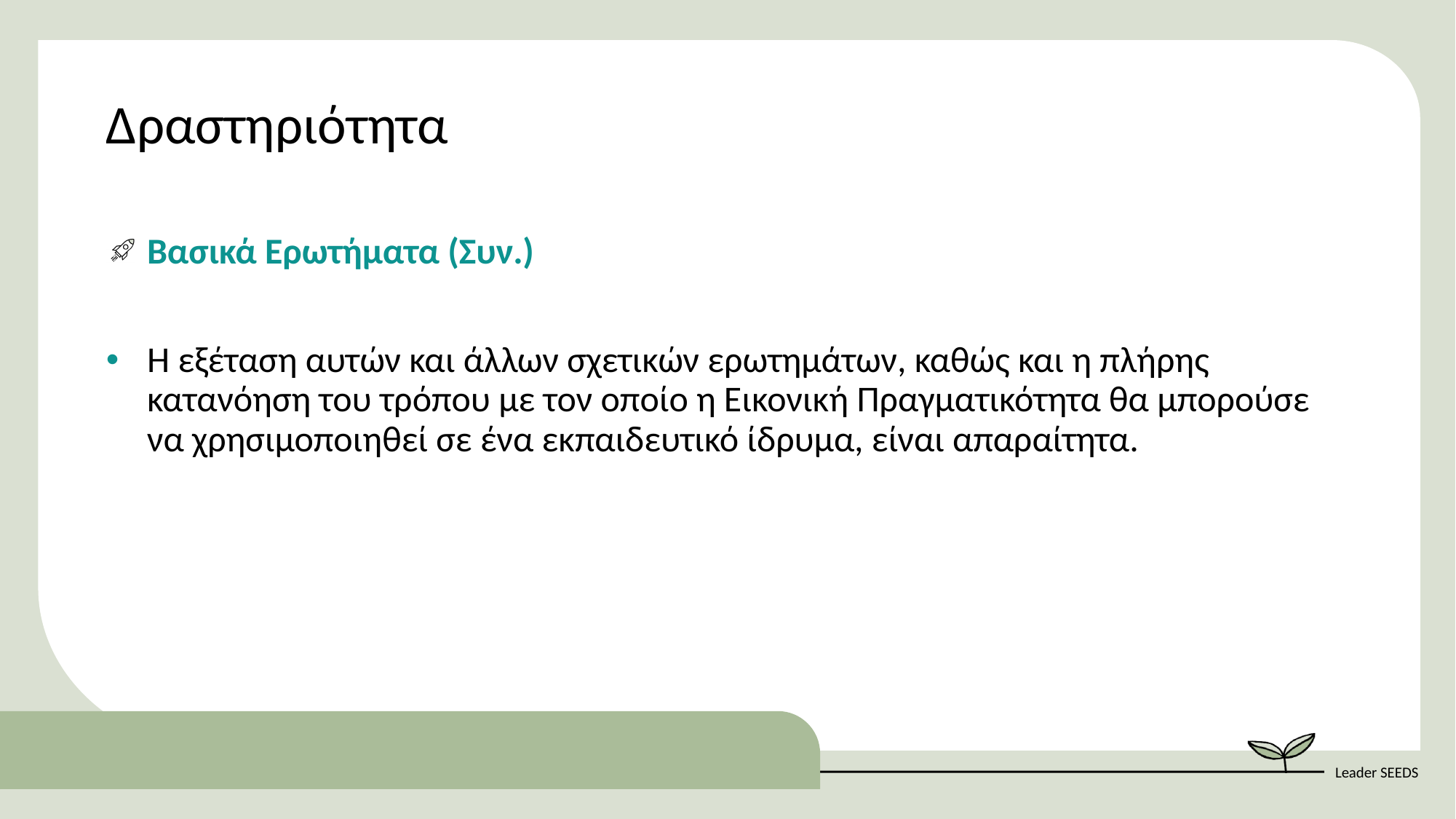

Δραστηριότητα
Βασικά Ερωτήματα (Συν.)

Η εξέταση αυτών και άλλων σχετικών ερωτημάτων, καθώς και η πλήρης κατανόηση του τρόπου με τον οποίο η Εικονική Πραγματικότητα θα μπορούσε να χρησιμοποιηθεί σε ένα εκπαιδευτικό ίδρυμα, είναι απαραίτητα.